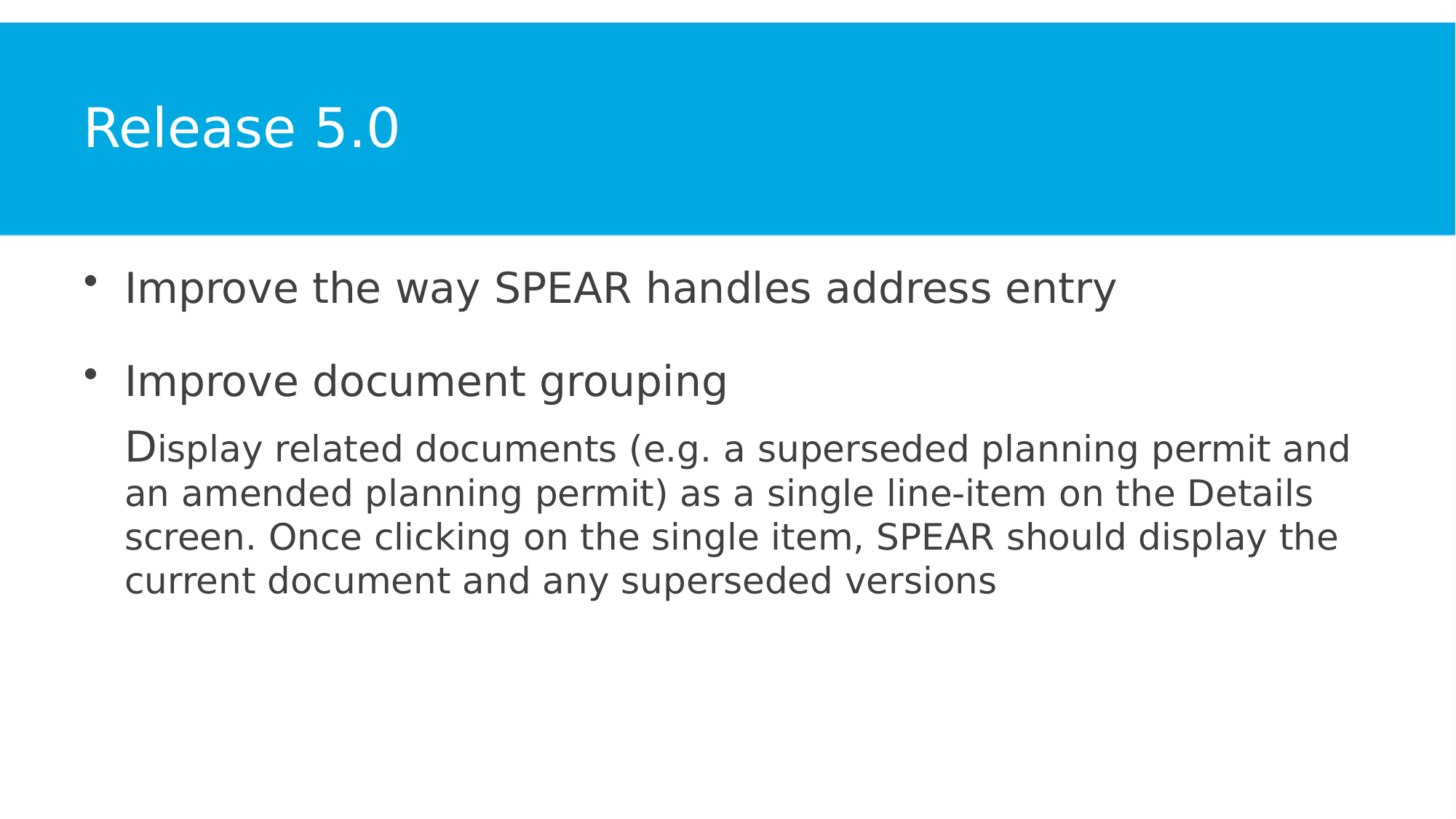

# Release 5.0
Improve the way SPEAR handles address entry

Improve document grouping
Display related documents (e.g. a superseded planning permit and an amended planning permit) as a single line-item on the Details screen. Once clicking on the single item, SPEAR should display the current document and any superseded versions